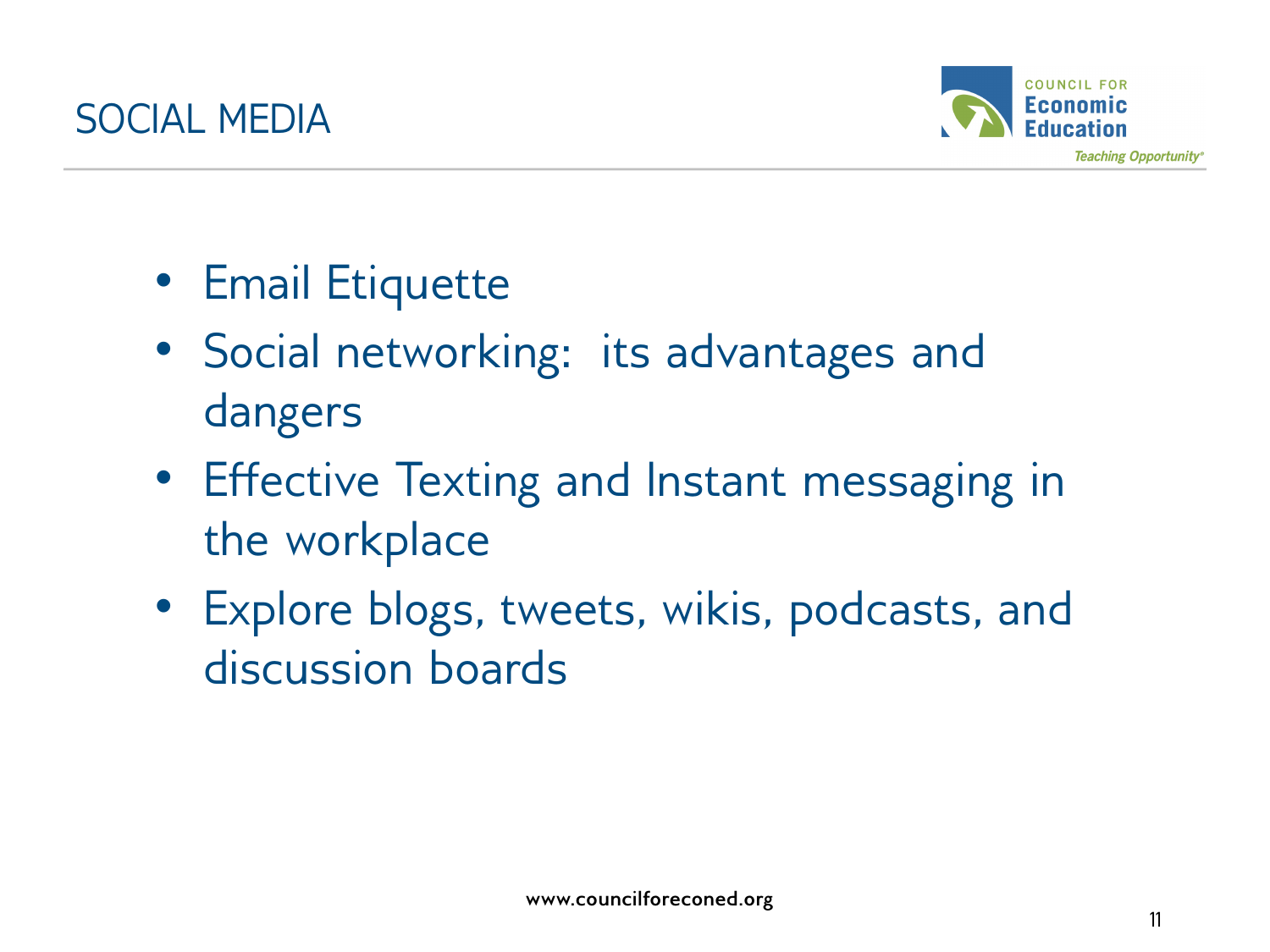

# SOCIAL MEDIA
Email Etiquette
Social networking:  its advantages and dangers
Effective Texting and Instant messaging in the workplace
Explore blogs, tweets, wikis, podcasts, and discussion boards
www.councilforeconed.org
11